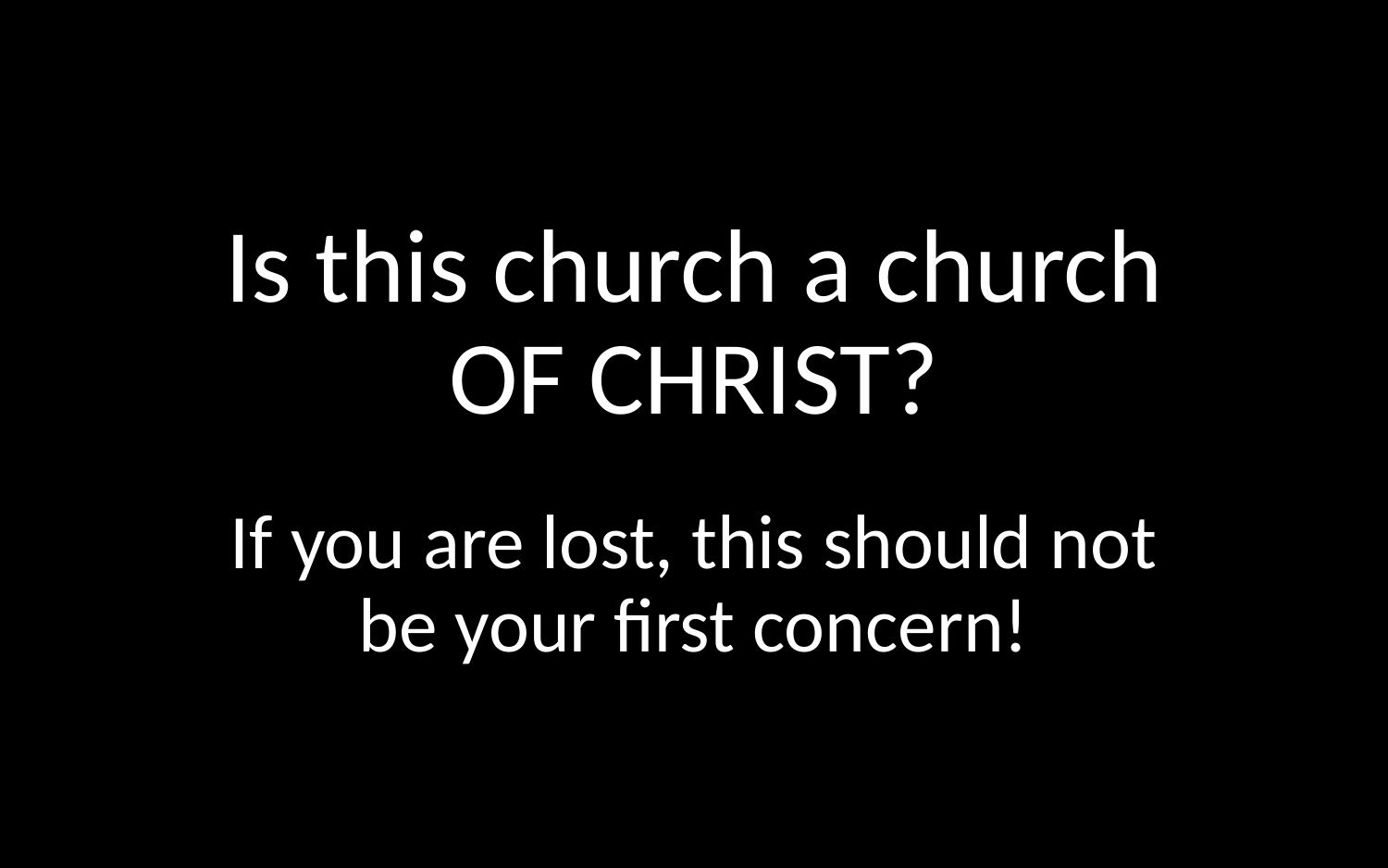

# Is this church a church OF CHRIST?
If you are lost, this should not be your first concern!